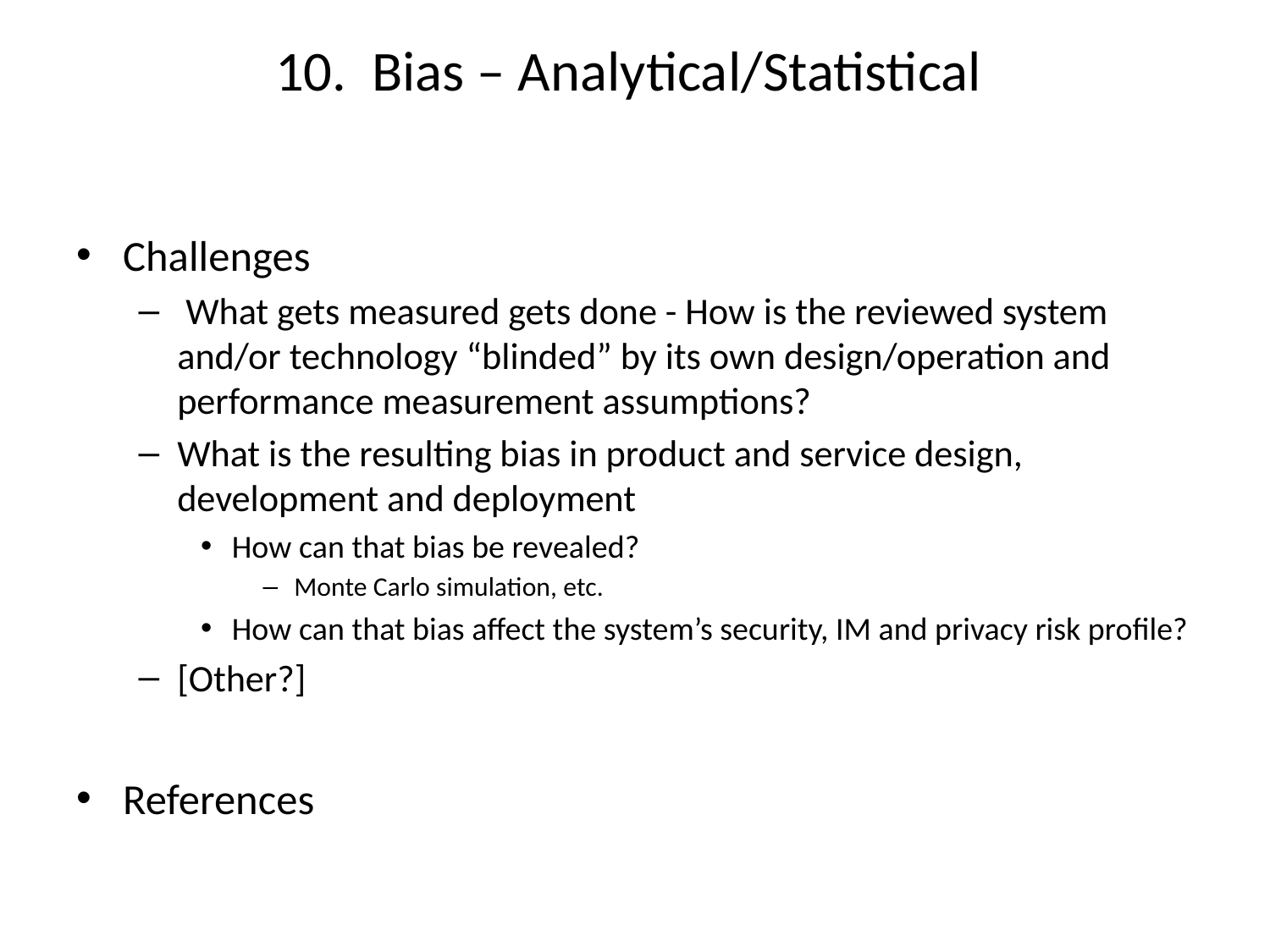

# 10.  Bias – Analytical/Statistical
Challenges
 What gets measured gets done - How is the reviewed system and/or technology “blinded” by its own design/operation and performance measurement assumptions?
What is the resulting bias in product and service design, development and deployment
How can that bias be revealed?
Monte Carlo simulation, etc.
How can that bias affect the system’s security, IM and privacy risk profile?
[Other?]

References